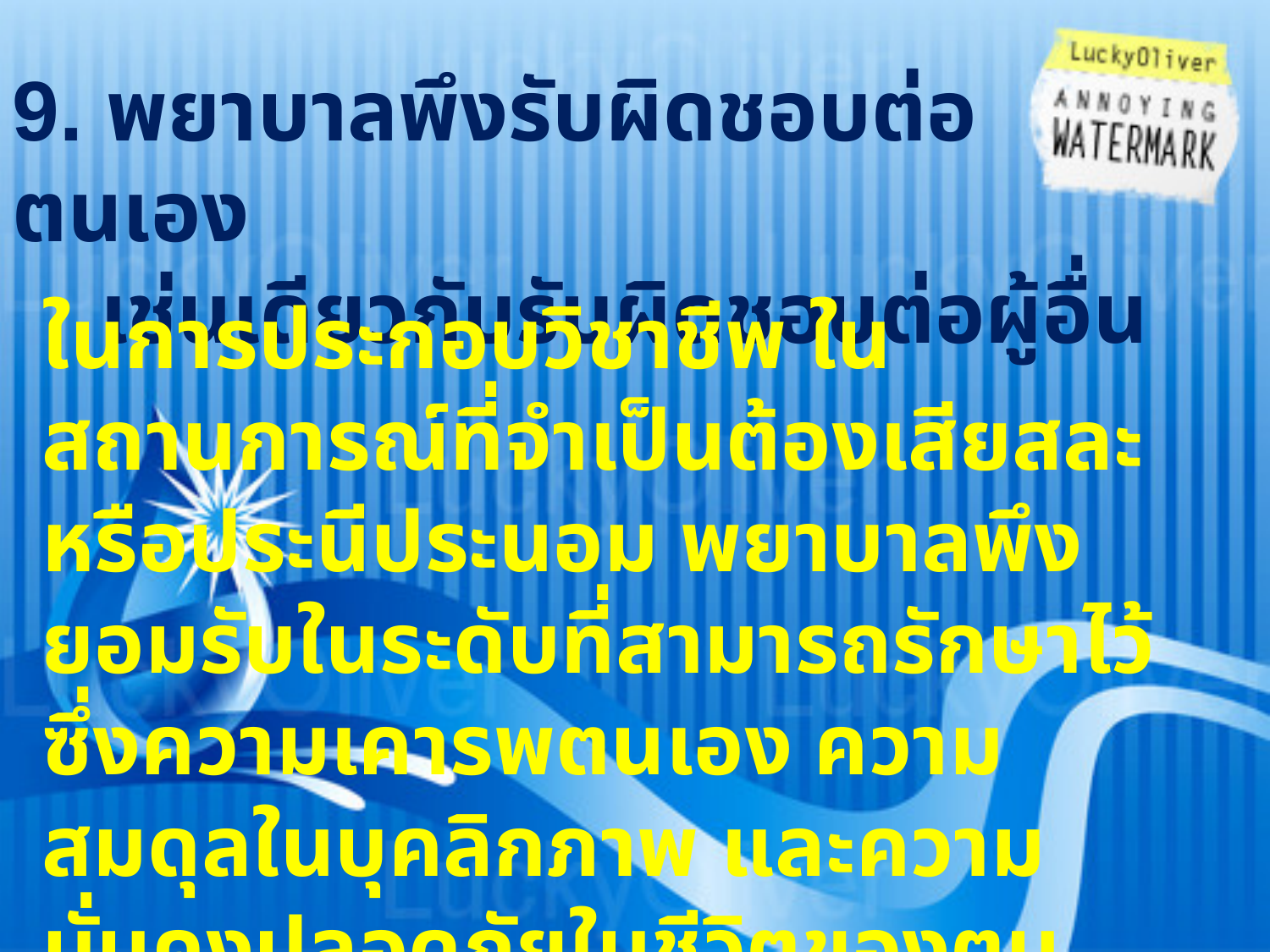

9. พยาบาลพึงรับผิดชอบต่อตนเอง
    เช่นเดียวกับรับผิดชอบต่อผู้อื่น
ในการประกอบวิชาชีพ ในสถานการณ์ที่จำเป็นต้องเสียสละ หรือประนีประนอม พยาบาลพึงยอมรับในระดับที่สามารถรักษาไว้ซึ่งความเคารพตนเอง ความสมดุลในบุคลิกภาพ และความมั่นคงปลอดภัยในชีวิตของตน